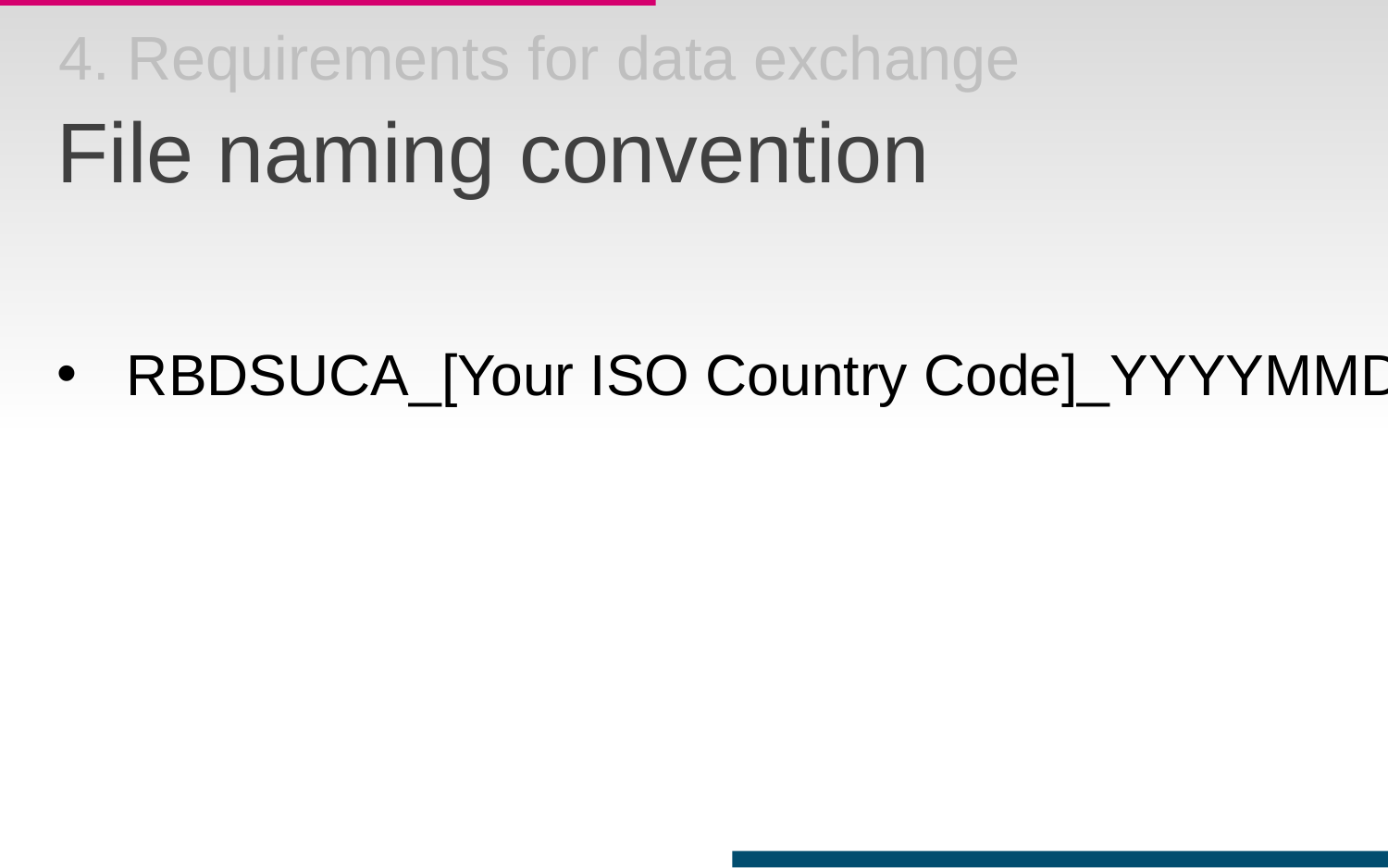

4. Requirements for data exchange
File naming convention

RBDSUCA_[Your ISO Country Code]_YYYYMMDD